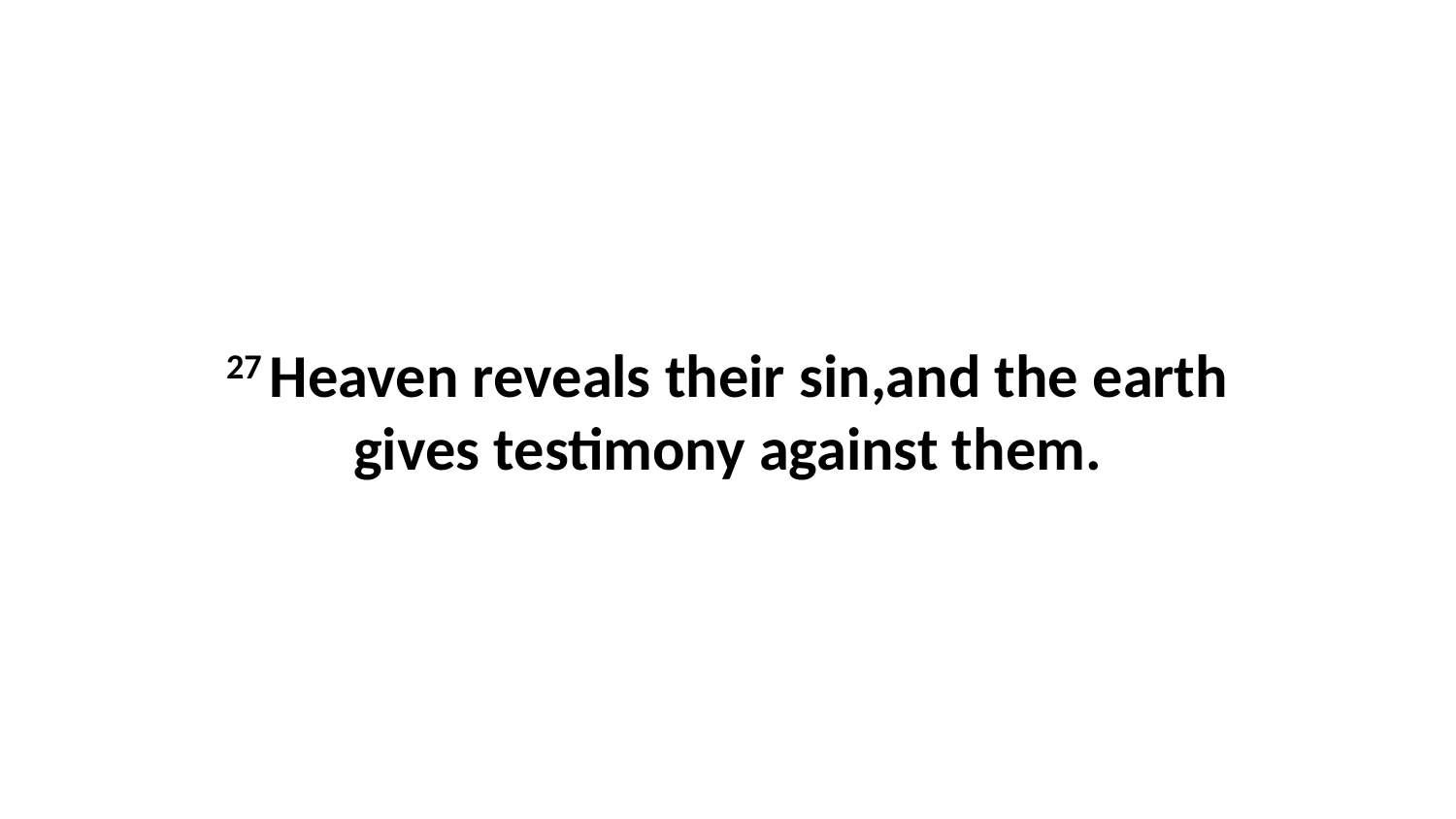

27 Heaven reveals their sin,and the earth gives testimony against them.